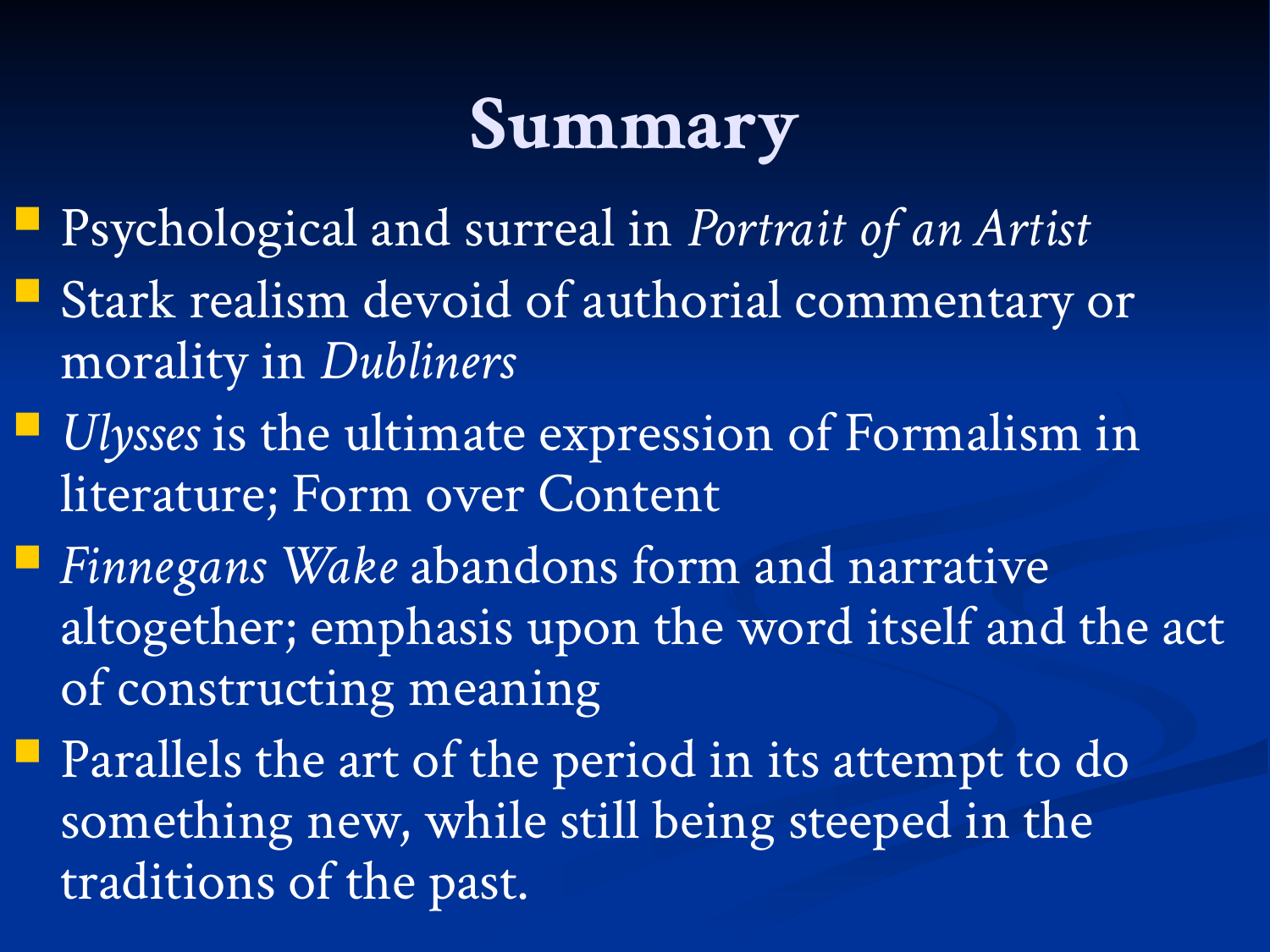

# Summary
Psychological and surreal in Portrait of an Artist
Stark realism devoid of authorial commentary or morality in Dubliners
Ulysses is the ultimate expression of Formalism in literature; Form over Content
Finnegans Wake abandons form and narrative altogether; emphasis upon the word itself and the act of constructing meaning
Parallels the art of the period in its attempt to do something new, while still being steeped in the traditions of the past.